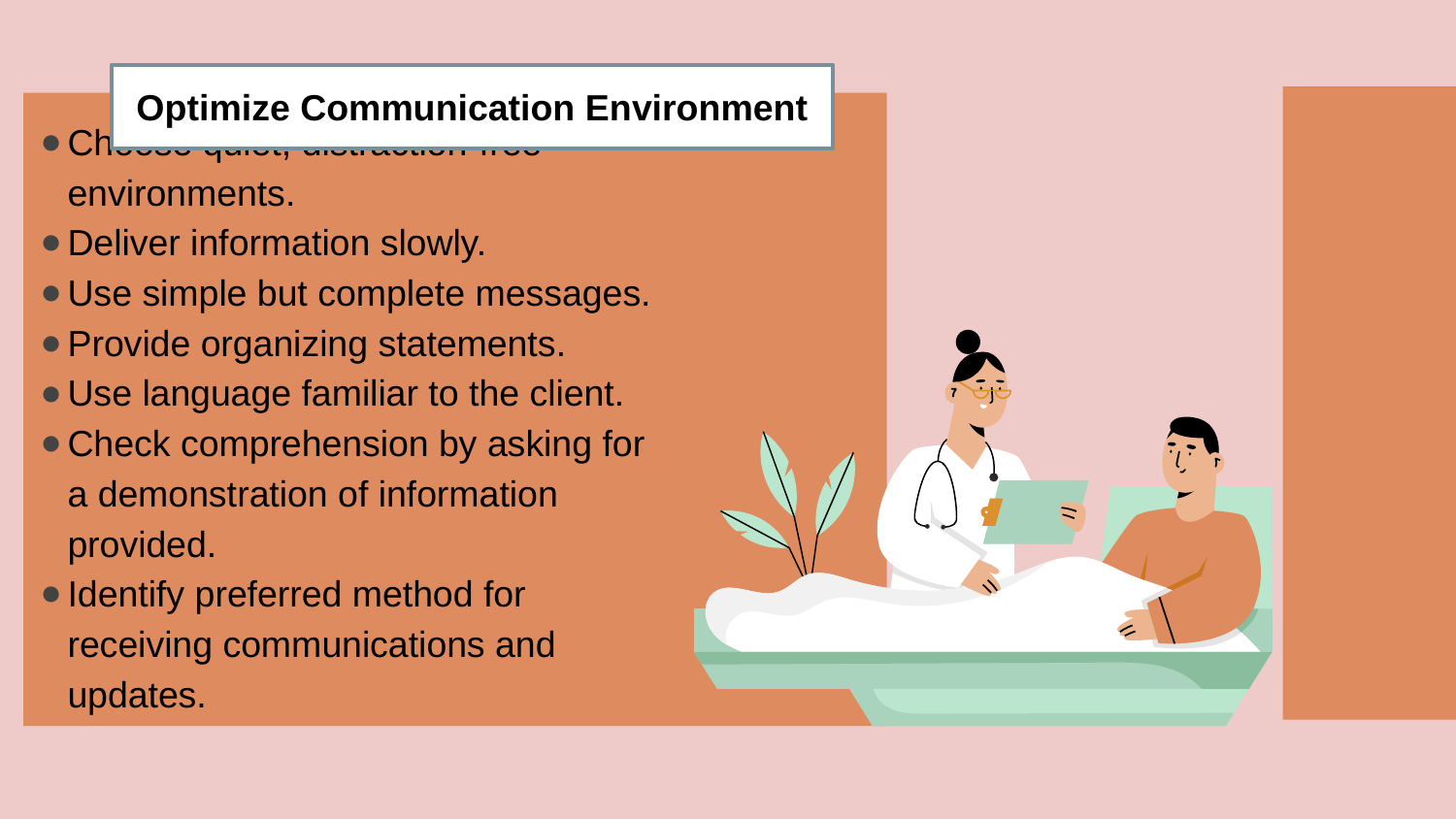

# Optimize Communication Environment
Choose quiet, distraction-free environments.
Deliver information slowly.
Use simple but complete messages.
Provide organizing statements.
Use language familiar to the client.
Check comprehension by asking for a demonstration of information provided.
Identify preferred method for receiving communications and updates.